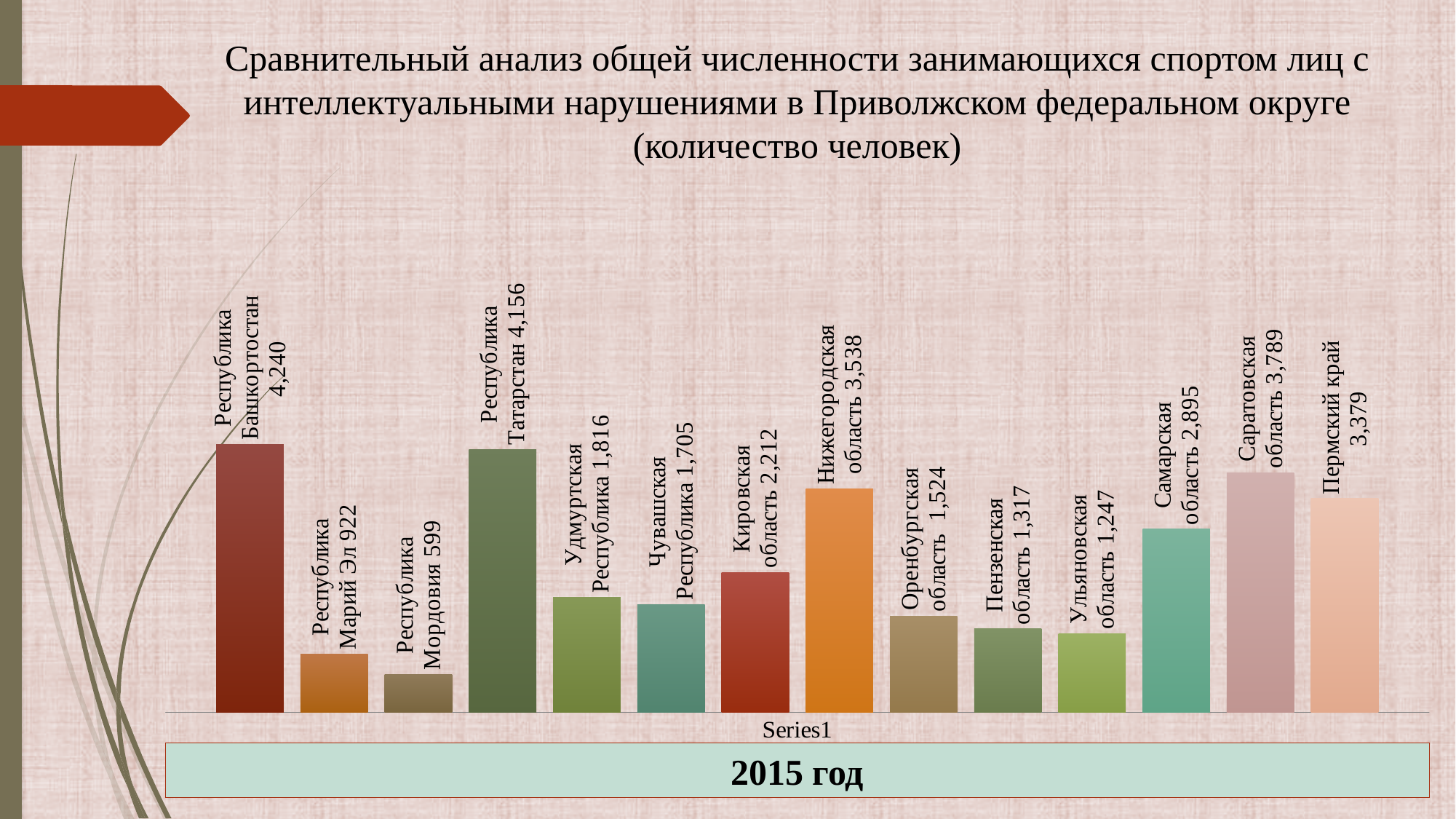

Сравнительный анализ общей численности занимающихся спортом лиц с интеллектуальными нарушениями в Приволжском федеральном округе (количество человек)

### Chart

| Category | Республика Башкортостан | Республика Марий Эл | Республика Мордовия | Республика Татарстан | Удмуртская Республика | Чувашская Республика | Кировская область | Нижегородская область | Оренбургская область  | Пензенская область | Ульяновская область | Самарская область | Саратовская область | Пермский край |
|---|---|---|---|---|---|---|---|---|---|---|---|---|---|---|
|  | 4240.0 | 922.0 | 599.0 | 4156.0 | 1816.0 | 1705.0 | 2212.0 | 3538.0 | 1524.0 | 1317.0 | 1247.0 | 2895.0 | 3789.0 | 3379.0 |
2015 год